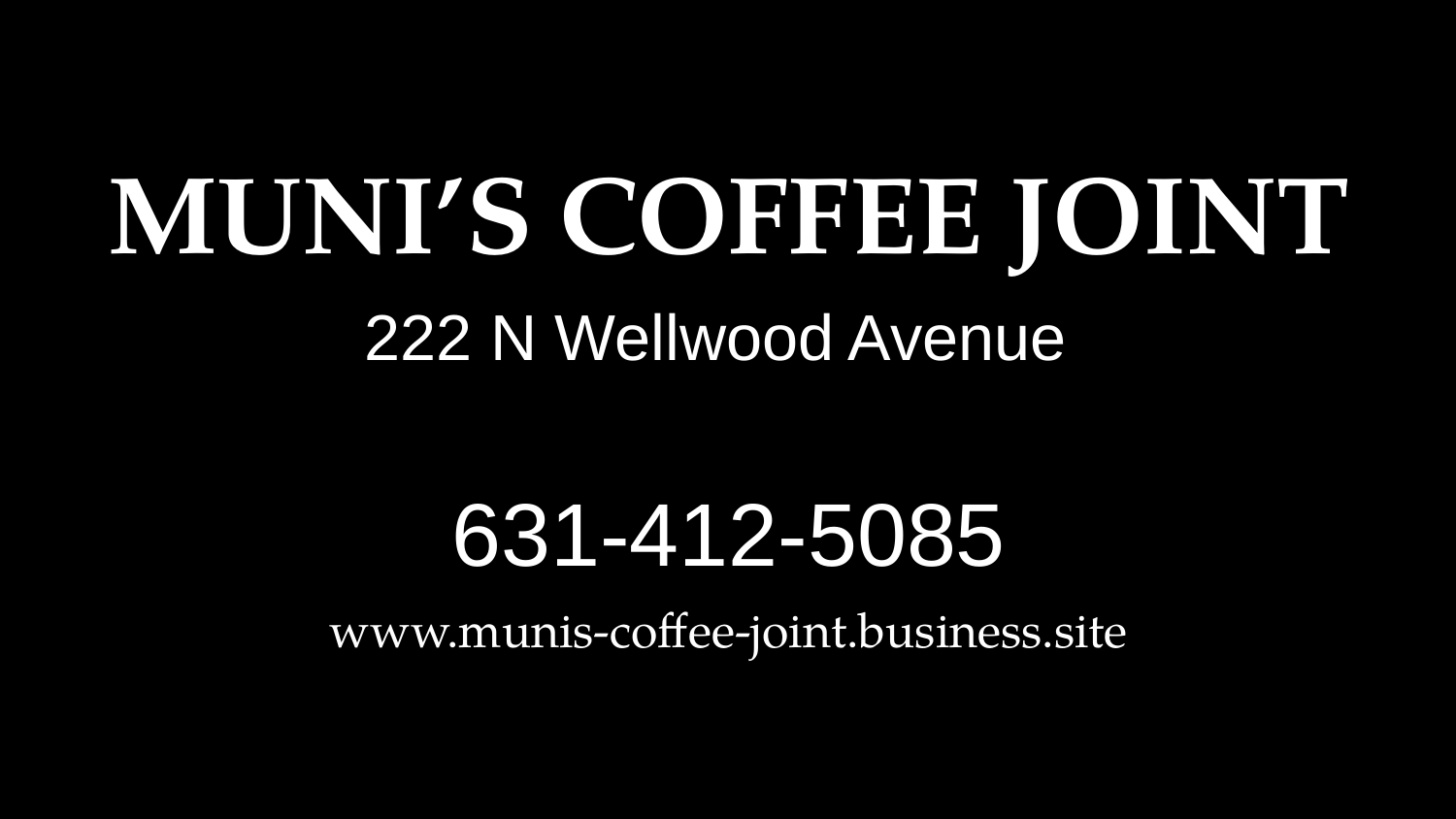

# Muni’s coffee joint
222 N Wellwood Avenue
631-412-5085
www.munis-coffee-joint.business.site